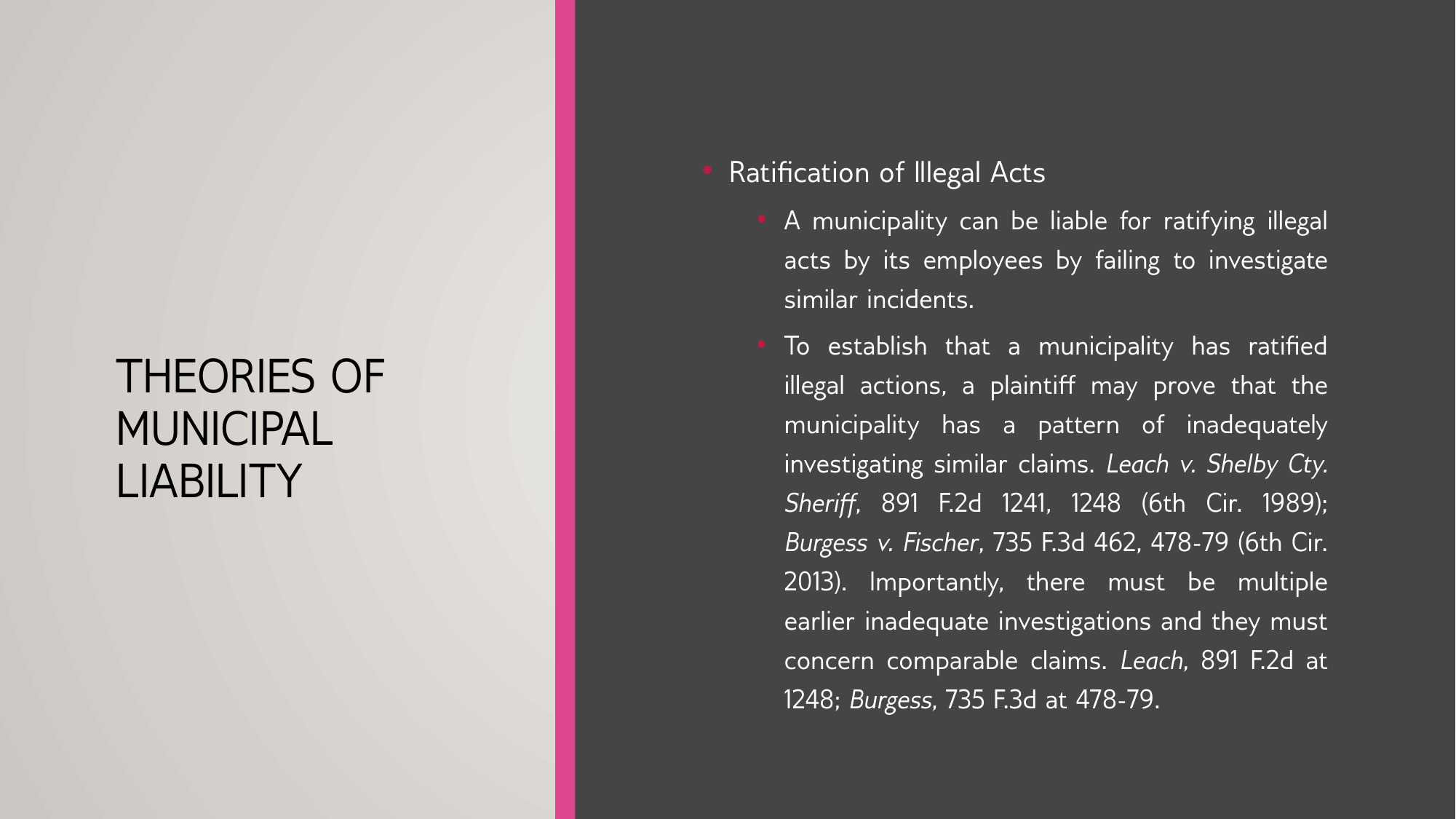

# Theories of municipal liability
Ratification of Illegal Acts
A municipality can be liable for ratifying illegal acts by its employees by failing to investigate similar incidents.
To establish that a municipality has ratified illegal actions, a plaintiff may prove that the municipality has a pattern of inadequately investigating similar claims. Leach v. Shelby Cty. Sheriff, 891 F.2d 1241, 1248 (6th Cir. 1989); Burgess v. Fischer, 735 F.3d 462, 478-79 (6th Cir. 2013). Importantly, there must be multiple earlier inadequate investigations and they must concern comparable claims. Leach, 891 F.2d at 1248; Burgess, 735 F.3d at 478-79.